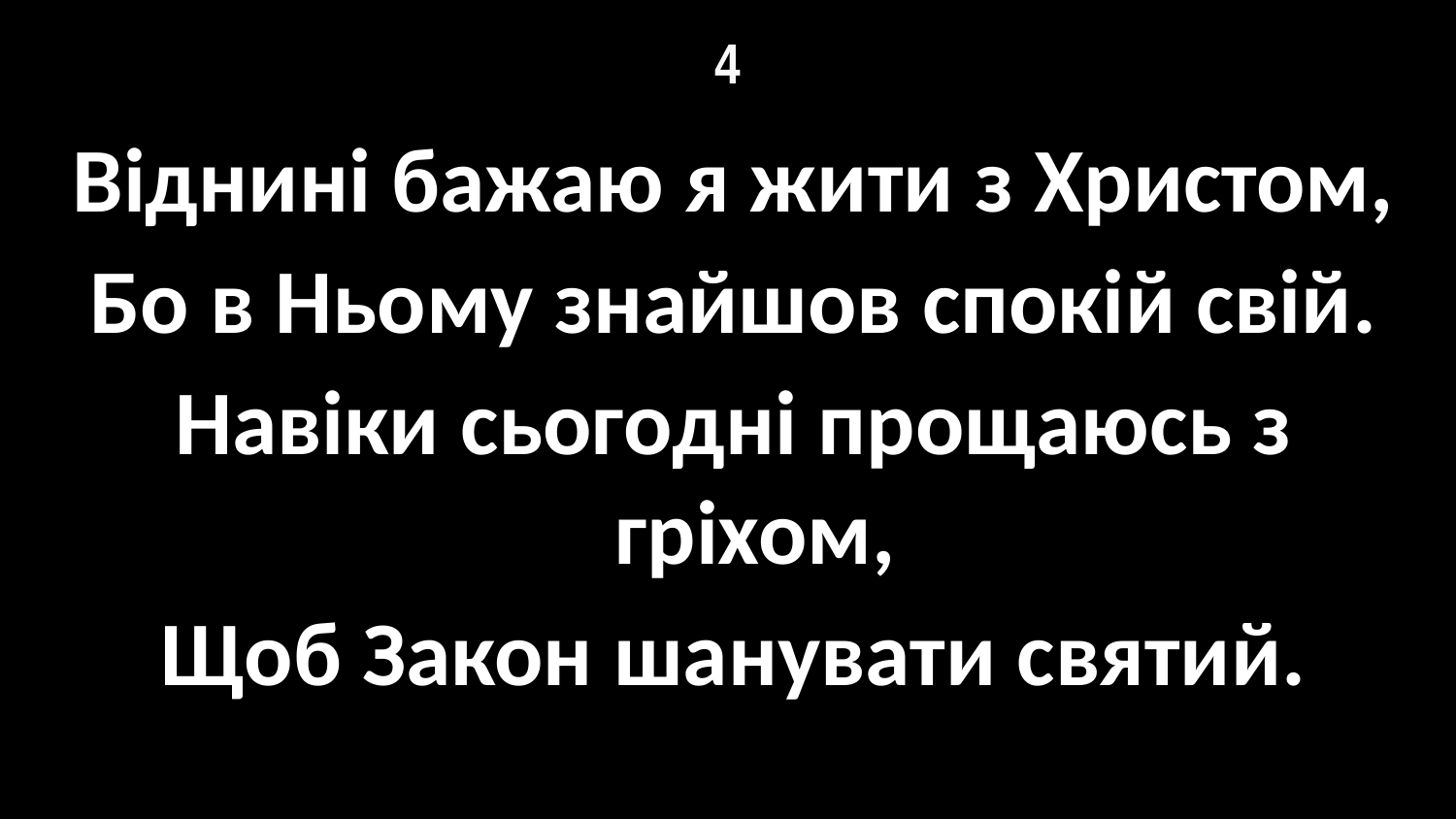

# 4
Віднині бажаю я жити з Христом,
Бо в Ньому знайшов спокій свій.
Навіки сьогодні прощаюсь з гріхом,
Щоб Закон шанувати святий.